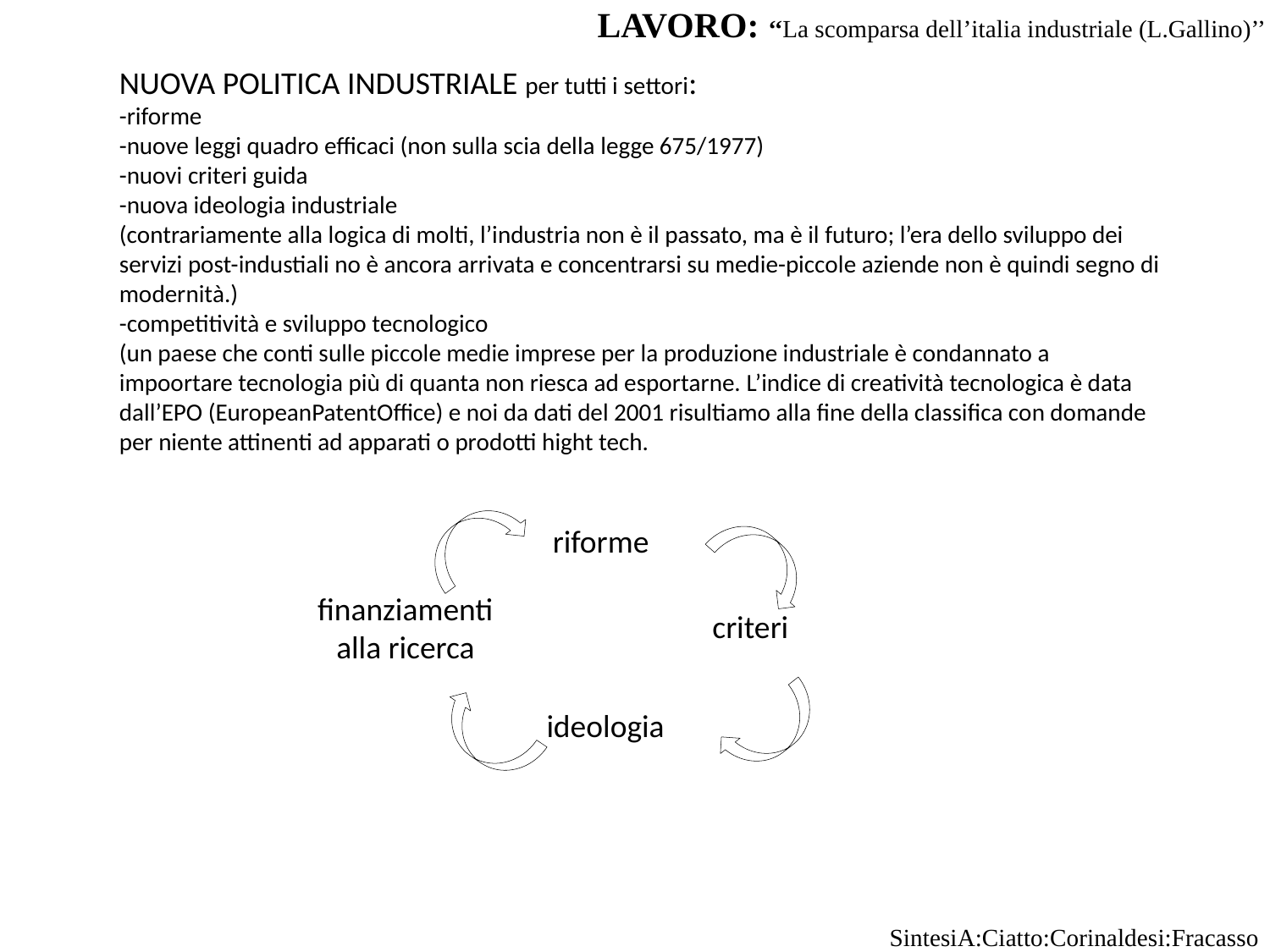

LAVORO: ‘‘La scomparsa dell’italia industriale (L.Gallino)’’
NUOVA POLITICA INDUSTRIALE per tutti i settori:
-riforme
-nuove leggi quadro efficaci (non sulla scia della legge 675/1977)
-nuovi criteri guida
-nuova ideologia industriale
(contrariamente alla logica di molti, l’industria non è il passato, ma è il futuro; l’era dello sviluppo dei servizi post-industiali no è ancora arrivata e concentrarsi su medie-piccole aziende non è quindi segno di modernità.)
-competitività e sviluppo tecnologico
(un paese che conti sulle piccole medie imprese per la produzione industriale è condannato a impoortare tecnologia più di quanta non riesca ad esportarne. L’indice di creatività tecnologica è data dall’EPO (EuropeanPatentOffice) e noi da dati del 2001 risultiamo alla fine della classifica con domande per niente attinenti ad apparati o prodotti hight tech.

riforme
finanziamenti alla ricerca
criteri

ideologia
SintesiA:Ciatto:Corinaldesi:Fracasso